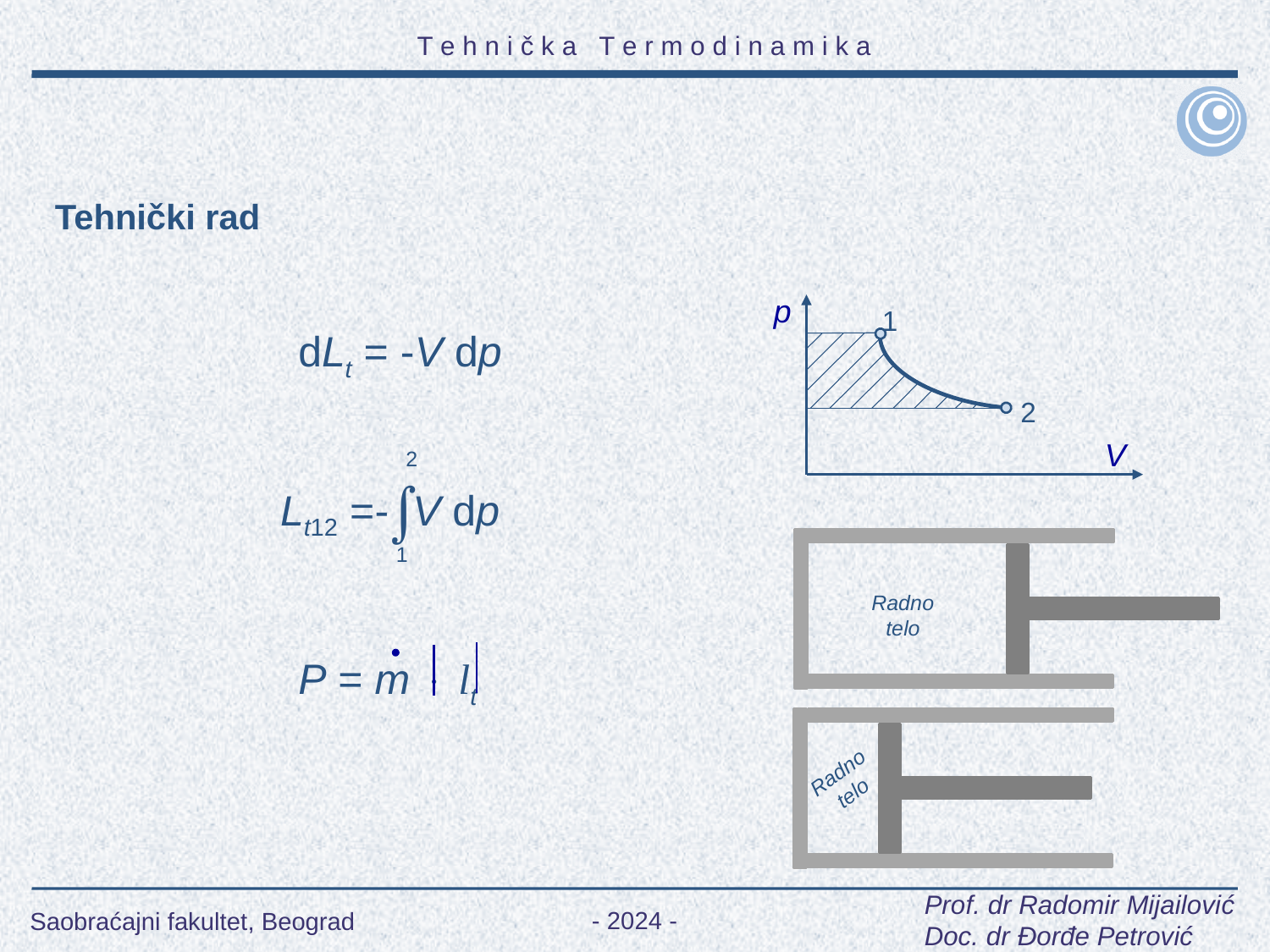

Tehnički rad

p
1
dLt = -V dp

2

V
2
∫
Lt12 =-  V dp

Radno
telo
1
P = m ⋅ lt

Radno
telo